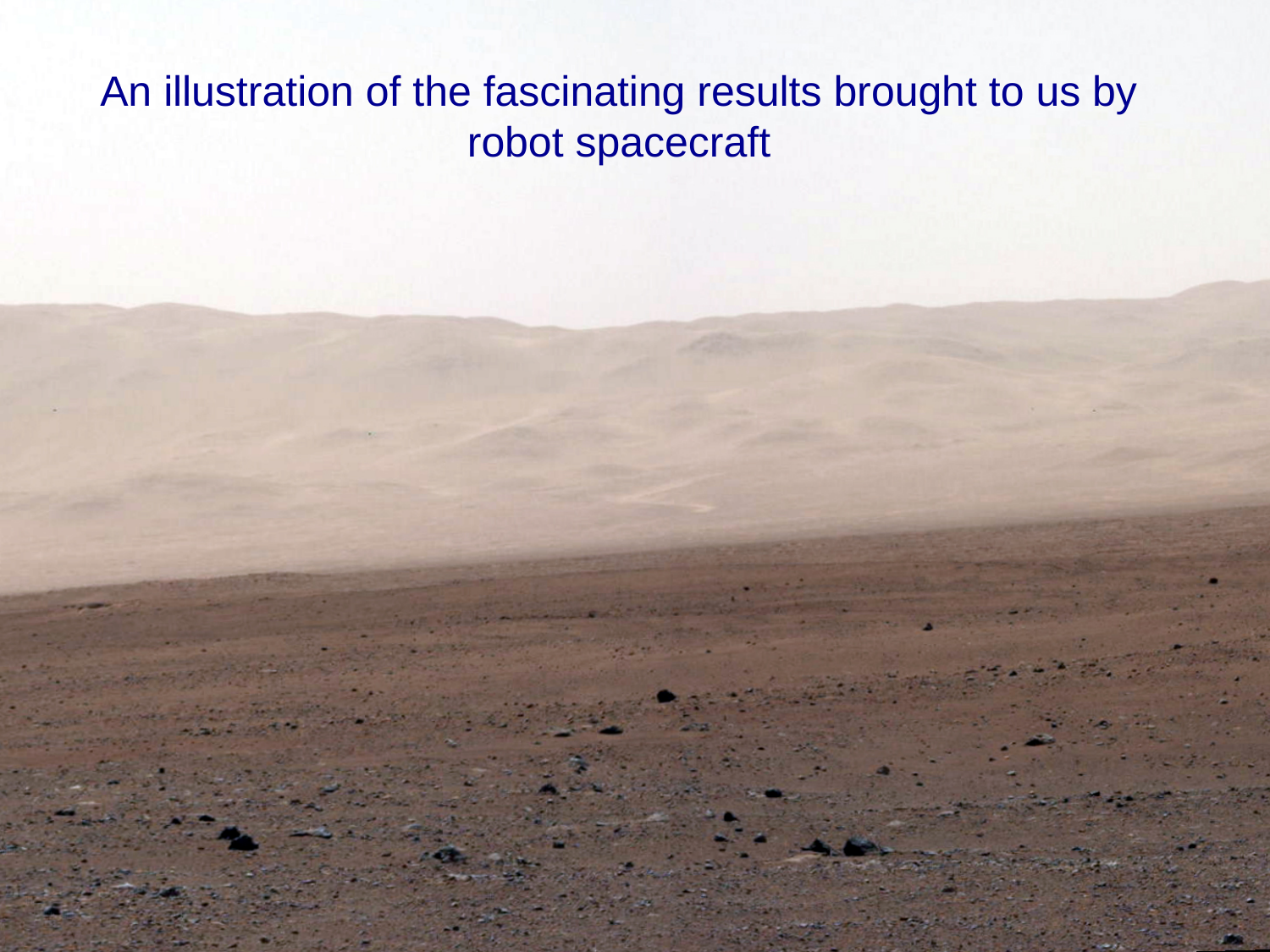

# An illustration of the fascinating results brought to us by robot spacecraft